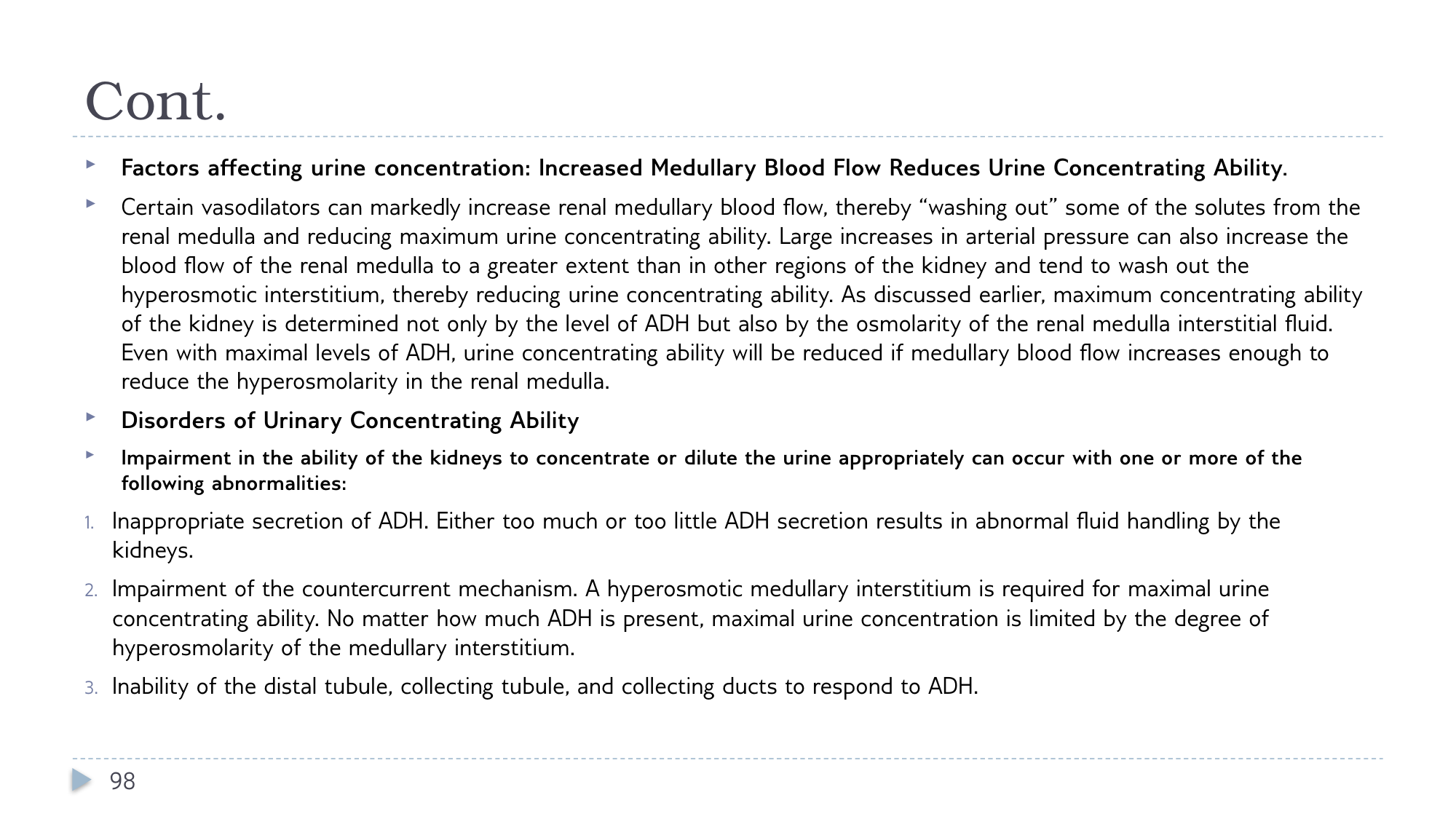

# Cont.
Factors affecting urine concentration: Increased Medullary Blood Flow Reduces Urine Concentrating Ability.
Certain vasodilators can markedly increase renal medullary blood flow, thereby “washing out” some of the solutes from the renal medulla and reducing maximum urine concentrating ability. Large increases in arterial pressure can also increase the blood flow of the renal medulla to a greater extent than in other regions of the kidney and tend to wash out the hyperosmotic interstitium, thereby reducing urine concentrating ability. As discussed earlier, maximum concentrating ability of the kidney is determined not only by the level of ADH but also by the osmolarity of the renal medulla interstitial fluid. Even with maximal levels of ADH, urine concentrating ability will be reduced if medullary blood flow increases enough to reduce the hyperosmolarity in the renal medulla.
Disorders of Urinary Concentrating Ability
Impairment in the ability of the kidneys to concentrate or dilute the urine appropriately can occur with one or more of the following abnormalities:
Inappropriate secretion of ADH. Either too much or too little ADH secretion results in abnormal fluid handling by the kidneys.
Impairment of the countercurrent mechanism. A hyperosmotic medullary interstitium is required for maximal urine concentrating ability. No matter how much ADH is present, maximal urine concentration is limited by the degree of hyperosmolarity of the medullary interstitium.
Inability of the distal tubule, collecting tubule, and collecting ducts to respond to ADH.

98